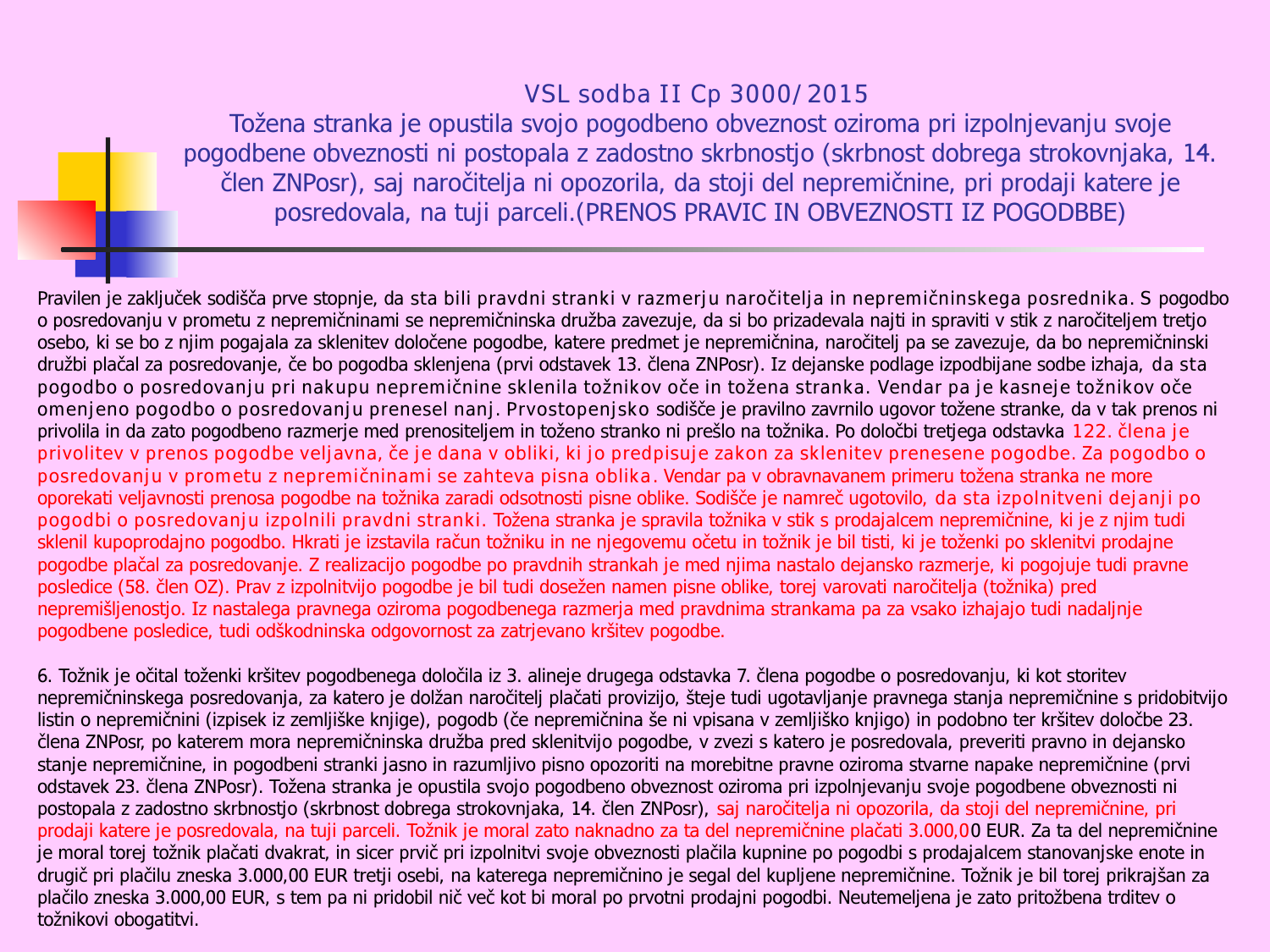

# VSL sodba II Cp 3000/2015 Tožena stranka je opustila svojo pogodbeno obveznost oziroma pri izpolnjevanju svoje pogodbene obveznosti ni postopala z zadostno skrbnostjo (skrbnost dobrega strokovnjaka, 14. člen ZNPosr), saj naročitelja ni opozorila, da stoji del nepremičnine, pri prodaji katere je posredovala, na tuji parceli.(PRENOS PRAVIC IN OBVEZNOSTI IZ POGODBBE)
Pravilen je zaključek sodišča prve stopnje, da sta bili pravdni stranki v razmerju naročitelja in nepremičninskega posrednika. S pogodbo o posredovanju v prometu z nepremičninami se nepremičninska družba zavezuje, da si bo prizadevala najti in spraviti v stik z naročiteljem tretjo osebo, ki se bo z njim pogajala za sklenitev določene pogodbe, katere predmet je nepremičnina, naročitelj pa se zavezuje, da bo nepremičninski družbi plačal za posredovanje, če bo pogodba sklenjena (prvi odstavek 13. člena ZNPosr). Iz dejanske podlage izpodbijane sodbe izhaja, da sta pogodbo o posredovanju pri nakupu nepremičnine sklenila tožnikov oče in tožena stranka. Vendar pa je kasneje tožnikov oče omenjeno pogodbo o posredovanju prenesel nanj. Prvostopenjsko sodišče je pravilno zavrnilo ugovor tožene stranke, da v tak prenos ni privolila in da zato pogodbeno razmerje med prenositeljem in toženo stranko ni prešlo na tožnika. Po določbi tretjega odstavka 122. člena je privolitev v prenos pogodbe veljavna, če je dana v obliki, ki jo predpisuje zakon za sklenitev prenesene pogodbe. Za pogodbo o posredovanju v prometu z nepremičninami se zahteva pisna oblika. Vendar pa v obravnavanem primeru tožena stranka ne more oporekati veljavnosti prenosa pogodbe na tožnika zaradi odsotnosti pisne oblike. Sodišče je namreč ugotovilo, da sta izpolnitveni dejanji po pogodbi o posredovanju izpolnili pravdni stranki. Tožena stranka je spravila tožnika v stik s prodajalcem nepremičnine, ki je z njim tudi sklenil kupoprodajno pogodbo. Hkrati je izstavila račun tožniku in ne njegovemu očetu in tožnik je bil tisti, ki je toženki po sklenitvi prodajne pogodbe plačal za posredovanje. Z realizacijo pogodbe po pravdnih strankah je med njima nastalo dejansko razmerje, ki pogojuje tudi pravne posledice (58. člen OZ). Prav z izpolnitvijo pogodbe je bil tudi dosežen namen pisne oblike, torej varovati naročitelja (tožnika) pred nepremišljenostjo. Iz nastalega pravnega oziroma pogodbenega razmerja med pravdnima strankama pa za vsako izhajajo tudi nadaljnje pogodbene posledice, tudi odškodninska odgovornost za zatrjevano kršitev pogodbe.
6. Tožnik je očital toženki kršitev pogodbenega določila iz 3. alineje drugega odstavka 7. člena pogodbe o posredovanju, ki kot storitev nepremičninskega posredovanja, za katero je dolžan naročitelj plačati provizijo, šteje tudi ugotavljanje pravnega stanja nepremičnine s pridobitvijo listin o nepremičnini (izpisek iz zemljiške knjige), pogodb (če nepremičnina še ni vpisana v zemljiško knjigo) in podobno ter kršitev določbe 23. člena ZNPosr, po katerem mora nepremičninska družba pred sklenitvijo pogodbe, v zvezi s katero je posredovala, preveriti pravno in dejansko stanje nepremičnine, in pogodbeni stranki jasno in razumljivo pisno opozoriti na morebitne pravne oziroma stvarne napake nepremičnine (prvi odstavek 23. člena ZNPosr). Tožena stranka je opustila svojo pogodbeno obveznost oziroma pri izpolnjevanju svoje pogodbene obveznosti ni postopala z zadostno skrbnostjo (skrbnost dobrega strokovnjaka, 14. člen ZNPosr), saj naročitelja ni opozorila, da stoji del nepremičnine, pri prodaji katere je posredovala, na tuji parceli. Tožnik je moral zato naknadno za ta del nepremičnine plačati 3.000,00 EUR. Za ta del nepremičnine je moral torej tožnik plačati dvakrat, in sicer prvič pri izpolnitvi svoje obveznosti plačila kupnine po pogodbi s prodajalcem stanovanjske enote in drugič pri plačilu zneska 3.000,00 EUR tretji osebi, na katerega nepremičnino je segal del kupljene nepremičnine. Tožnik je bil torej prikrajšan za plačilo zneska 3.000,00 EUR, s tem pa ni pridobil nič več kot bi moral po prvotni prodajni pogodbi. Neutemeljena je zato pritožbena trditev o tožnikovi obogatitvi.